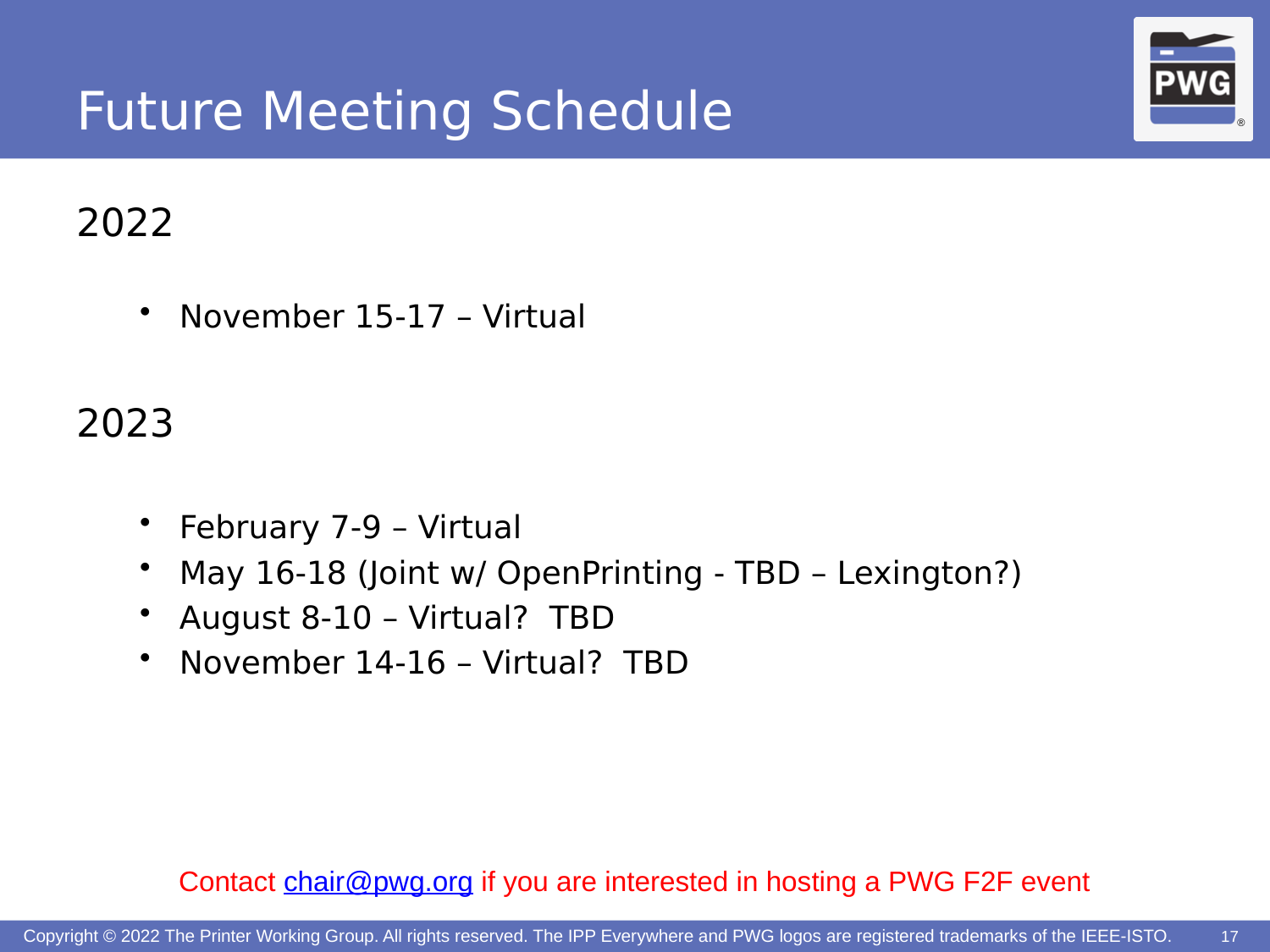

# Future Meeting Schedule
2022

November 15-17 – Virtual

2023

February 7-9 – Virtual
May 16-18 (Joint w/ OpenPrinting - TBD – Lexington?)
August 8-10 – Virtual?  TBD
November 14-16 – Virtual?  TBD

Contact chair@pwg.org if you are interested in hosting a PWG F2F event
17